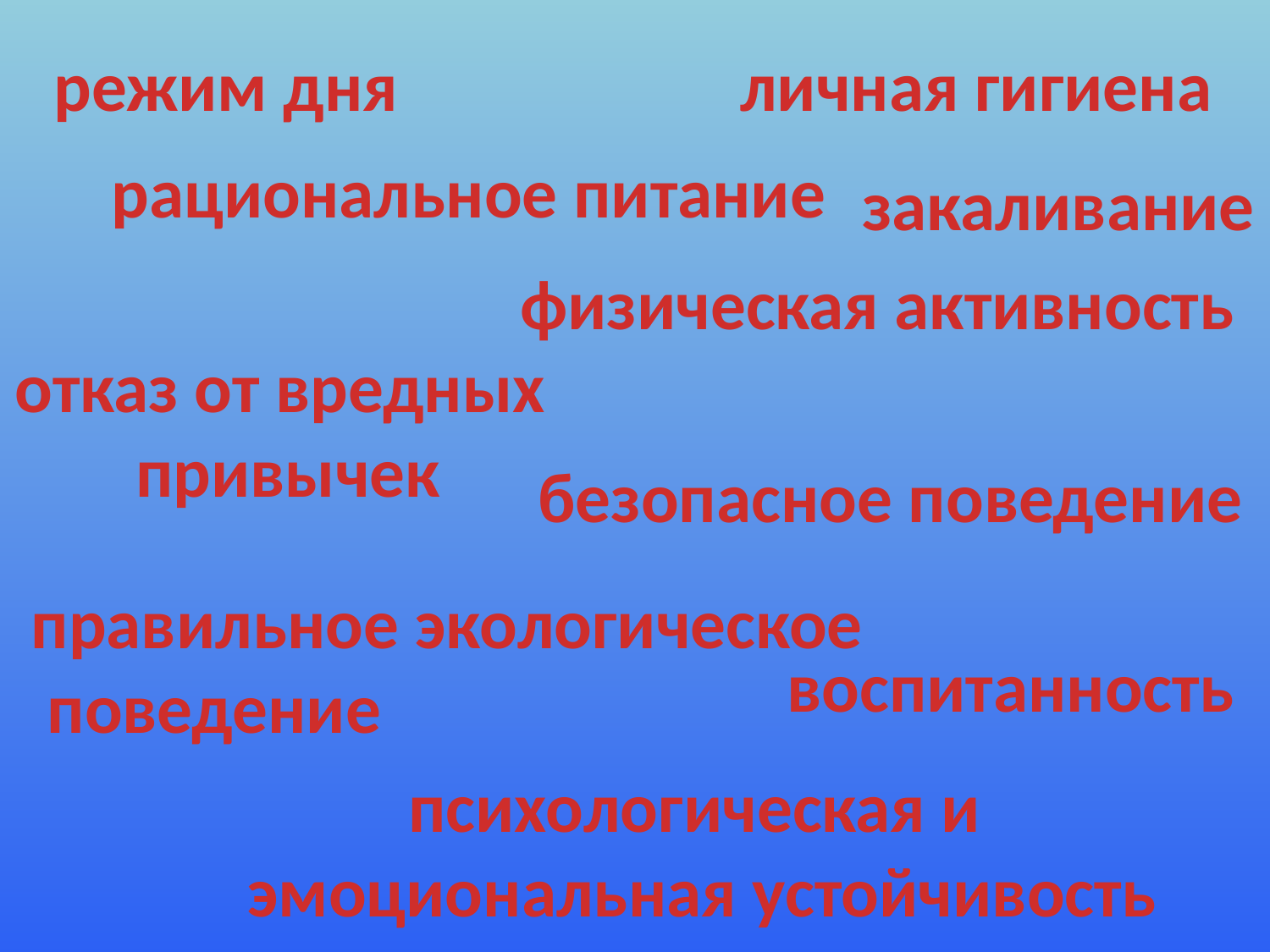

режим дня
личная гигиена
рациональное питание
закаливание
физическая активность
отказ от вредных
привычек
безопасное поведение
правильное экологическое
 поведение
воспитанность
психологическая и
 эмоциональная устойчивость